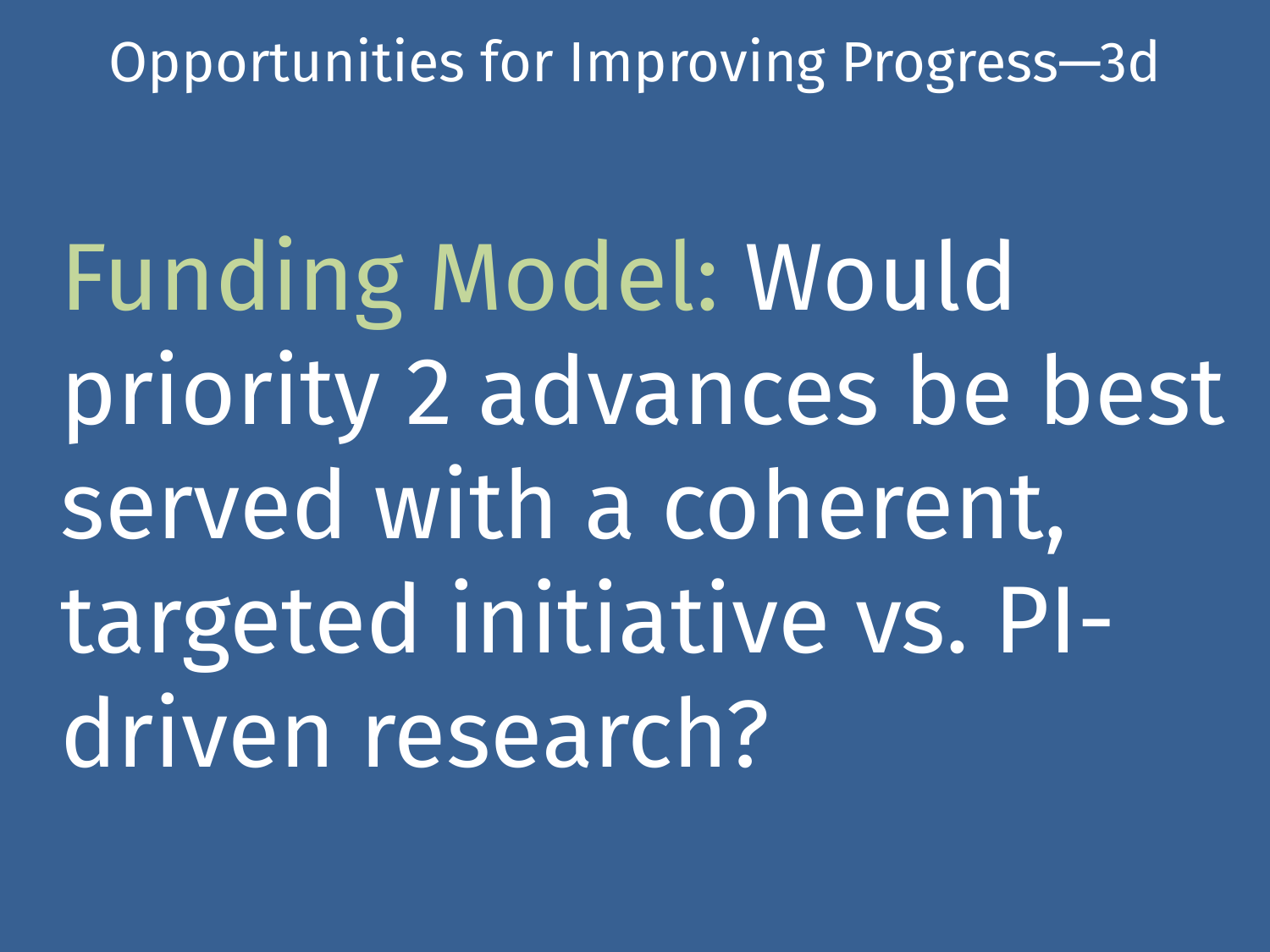

Opportunities for Improving Progress—3d
Funding Model: Would priority 2 advances be best served with a coherent, targeted initiative vs. PI-driven research?